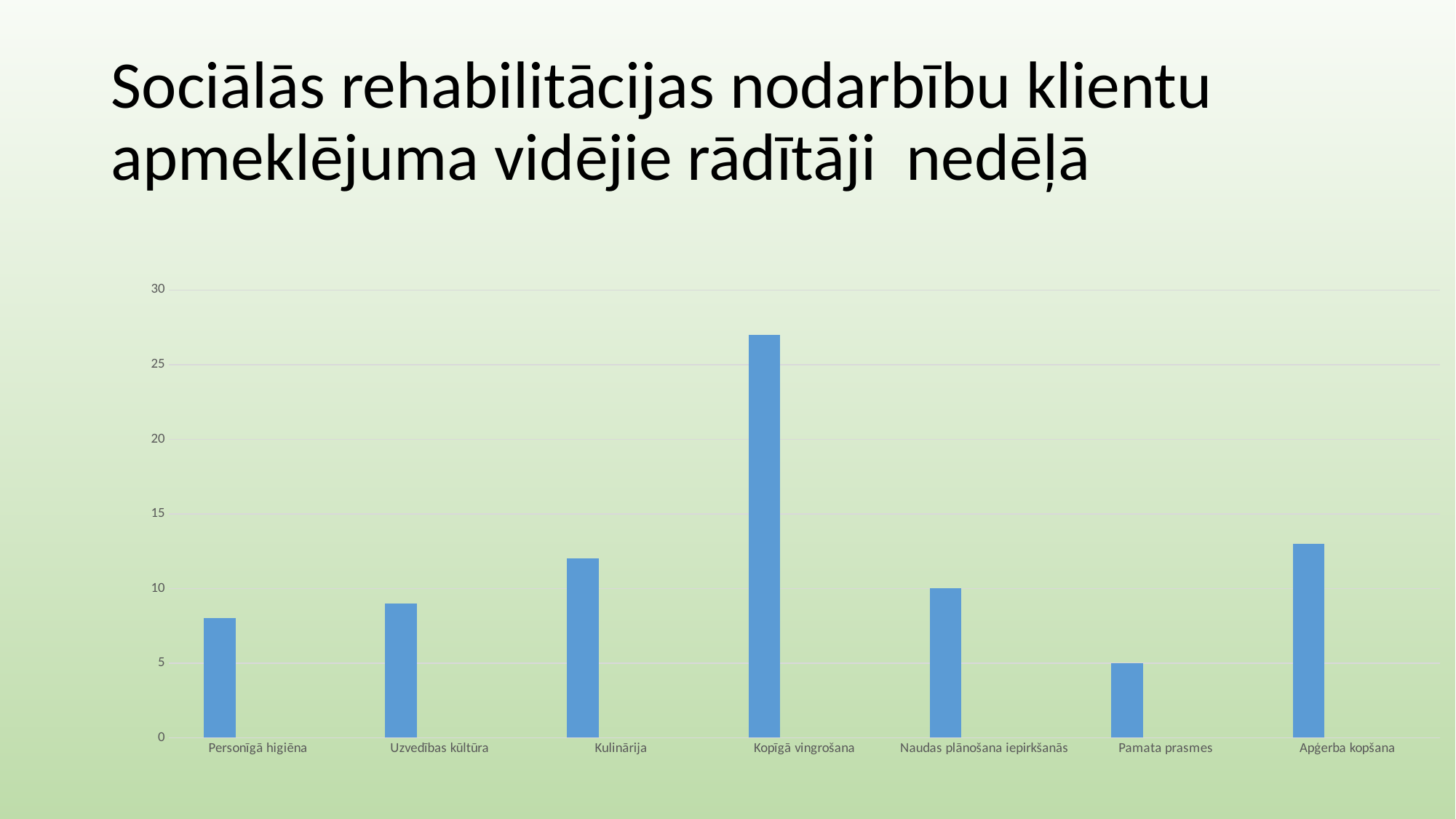

# Sociālās rehabilitācijas nodarbību klientu apmeklējuma vidējie rādītāji  nedēļā

### Chart

| Category | Kolonna1 | Kolonna2 | Kolonna3 |
|---|---|---|---|
| Personīgā higiēna  | 8.0 | None | None |
| Uzvedības kūltūra  | 9.0 | None | None |
| Kulinārija  | 12.0 | None | None |
| Kopīgā vingrošana | 27.0 | None | None |
| Naudas plānošana iepirkšanās  | 10.0 | None | None |
| Pamata prasmes  | 5.0 | None | None |
| Apģerba kopšana  | 13.0 | None | None |